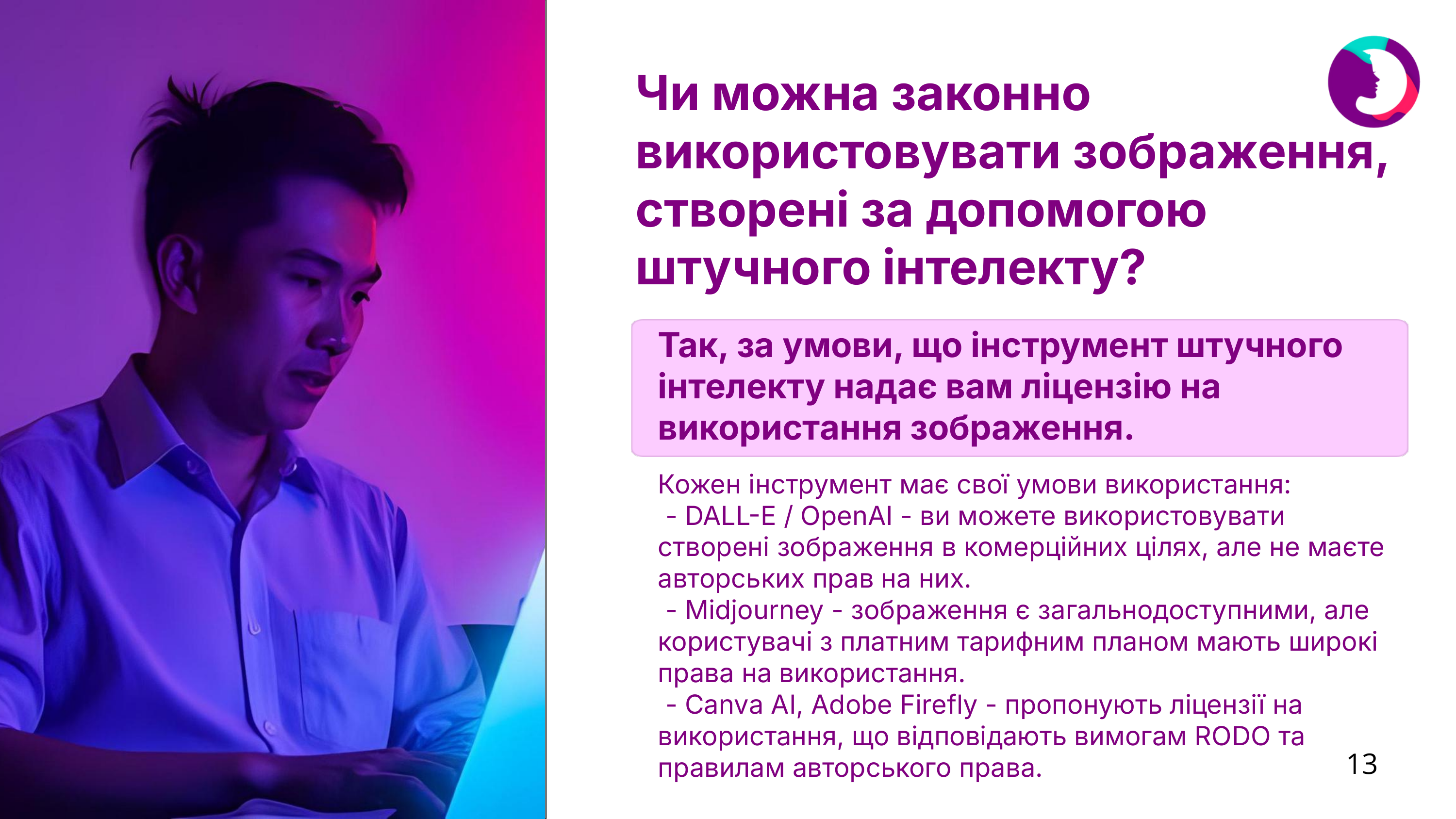

Чи можна законно використовувати зображення, створені за допомогою штучного інтелекту?

Так, за умови, що інструмент штучного інтелекту надає вам ліцензію на використання зображення.
Кожен інструмент має свої умови використання:
 - DALL-E / OpenAI - ви можете використовувати створені зображення в комерційних цілях, але не маєте авторських прав на них.
 - Midjourney - зображення є загальнодоступними, але користувачі з платним тарифним планом мають широкі права на використання.
 - Canva AI, Adobe Firefly - пропонують ліцензії на використання, що відповідають вимогам RODO та правилам авторського права.
13